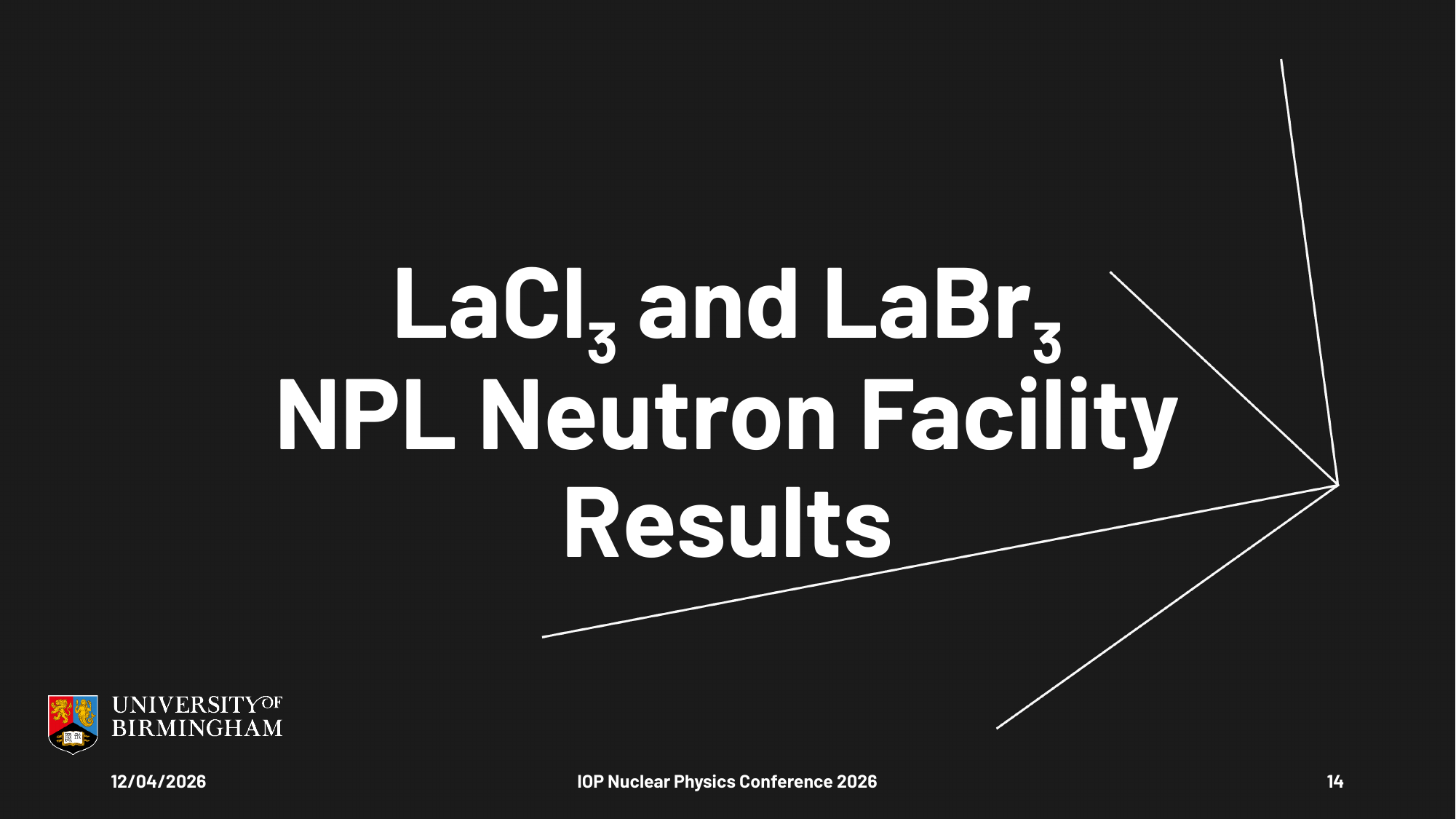

# LaCl3 and LaBr3 NPL Neutron Facility Results
12/04/2026
IOP Nuclear Physics Conference 2026
14